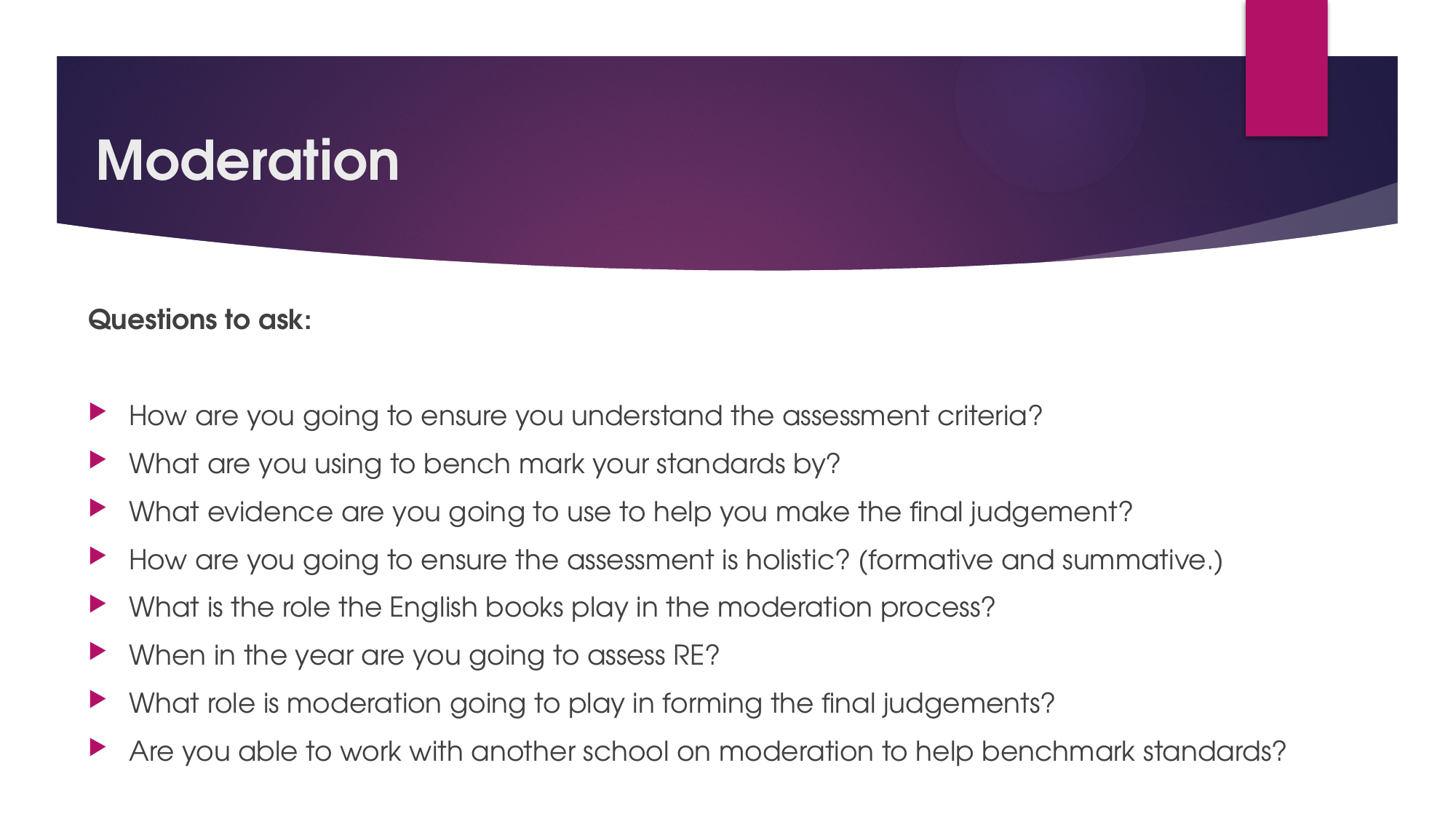

# Moderation
Questions to ask:

How are you going to ensure you understand the assessment criteria?
What are you using to bench mark your standards by?
What evidence are you going to use to help you make the final judgement?
How are you going to ensure the assessment is holistic? (formative and summative.)
What is the role the English books play in the moderation process?
When in the year are you going to assess RE?
What role is moderation going to play in forming the final judgements?
Are you able to work with another school on moderation to help benchmark standards?